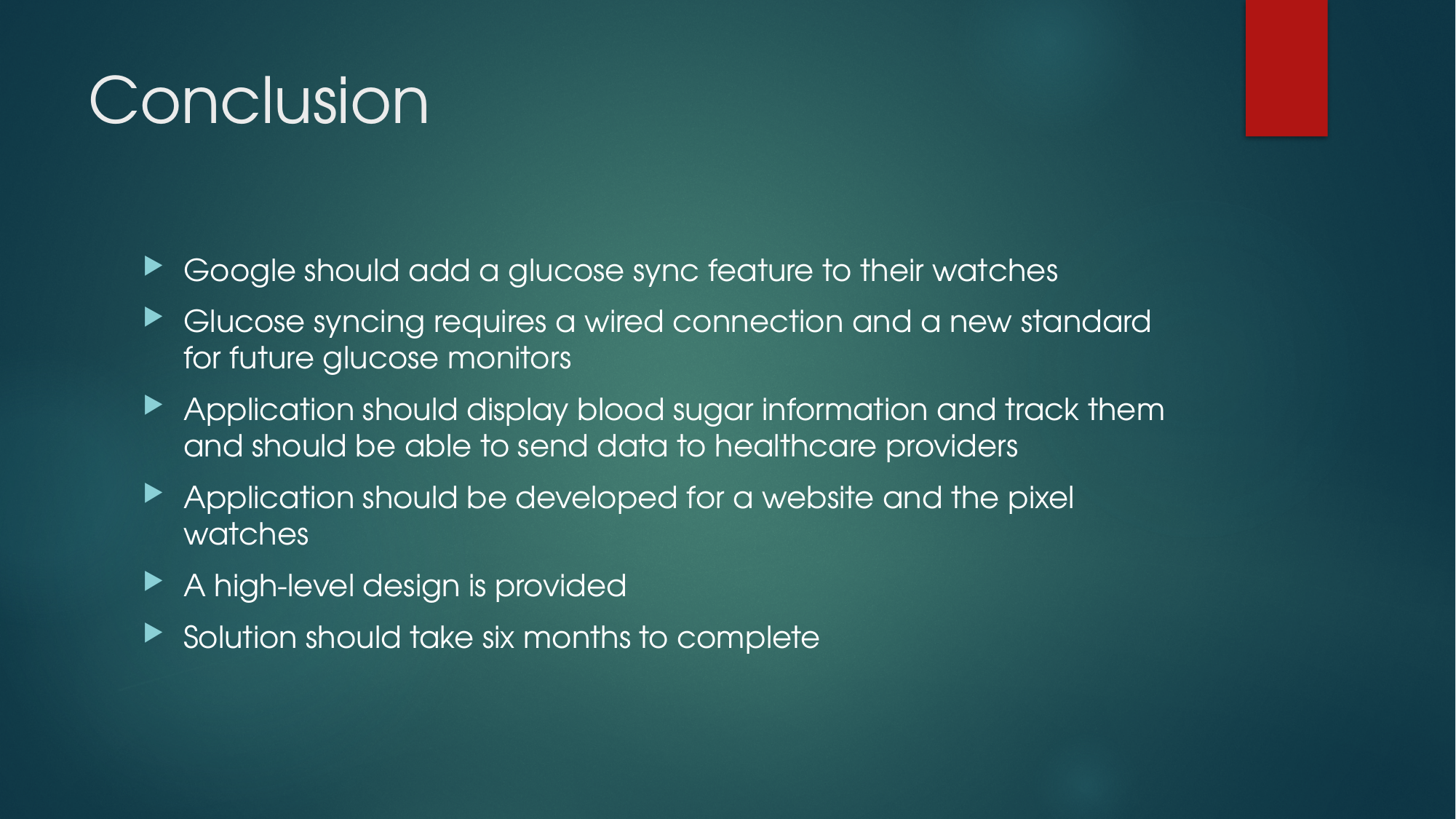

# Conclusion
Google should add a glucose sync feature to their watches
Glucose syncing requires a wired connection and a new standard for future glucose monitors
Application should display blood sugar information and track them and should be able to send data to healthcare providers
Application should be developed for a website and the pixel watches
A high-level design is provided
Solution should take six months to complete